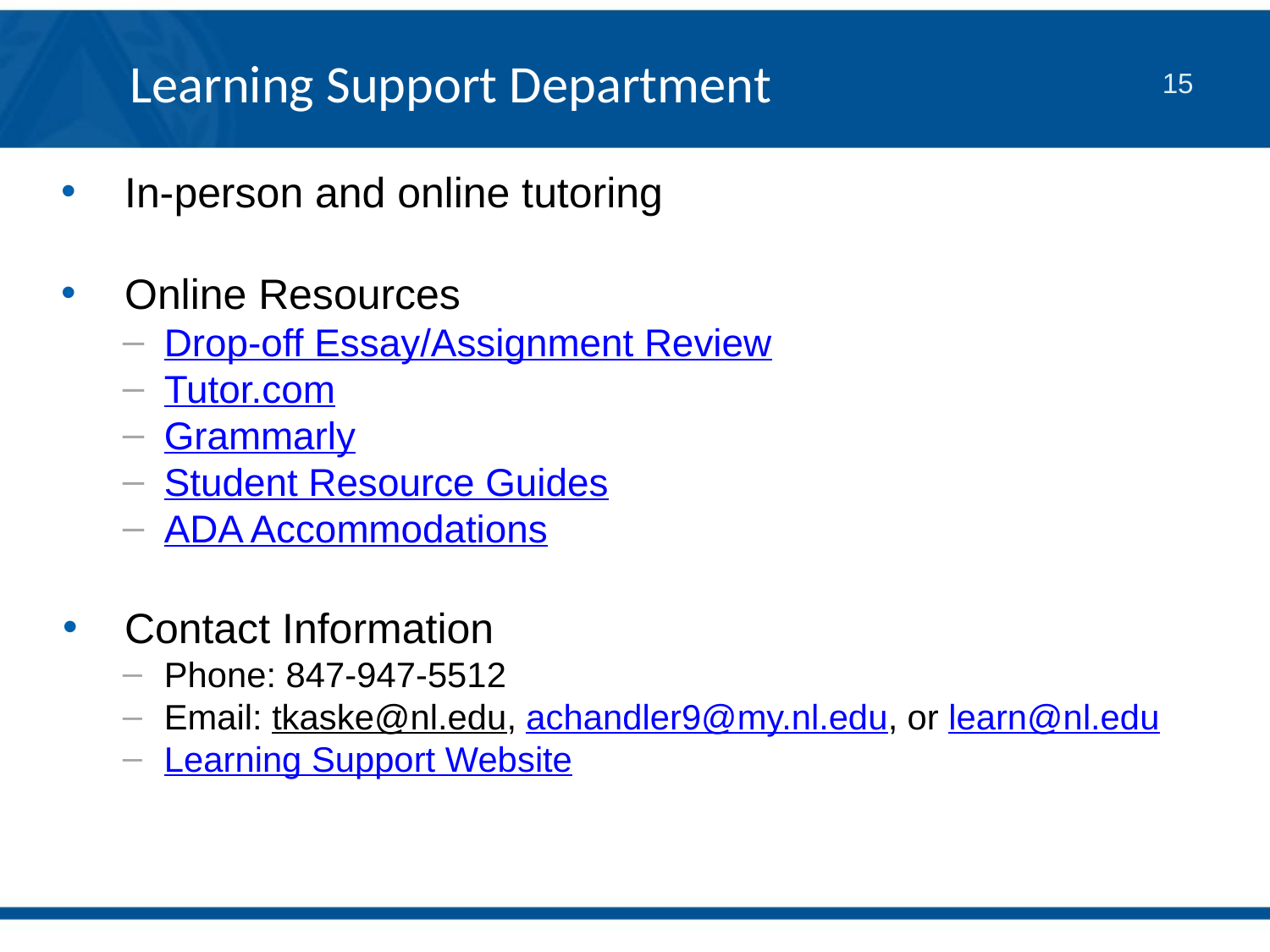

Learning Support Department
In-person and online tutoring

Online Resources
Drop-off Essay/Assignment Review
Tutor.com
Grammarly
Student Resource Guides
ADA Accommodations

Contact Information
Phone: 847-947-5512
Email: tkaske@nl.edu, achandler9@my.nl.edu, or learn@nl.edu
Learning Support Website